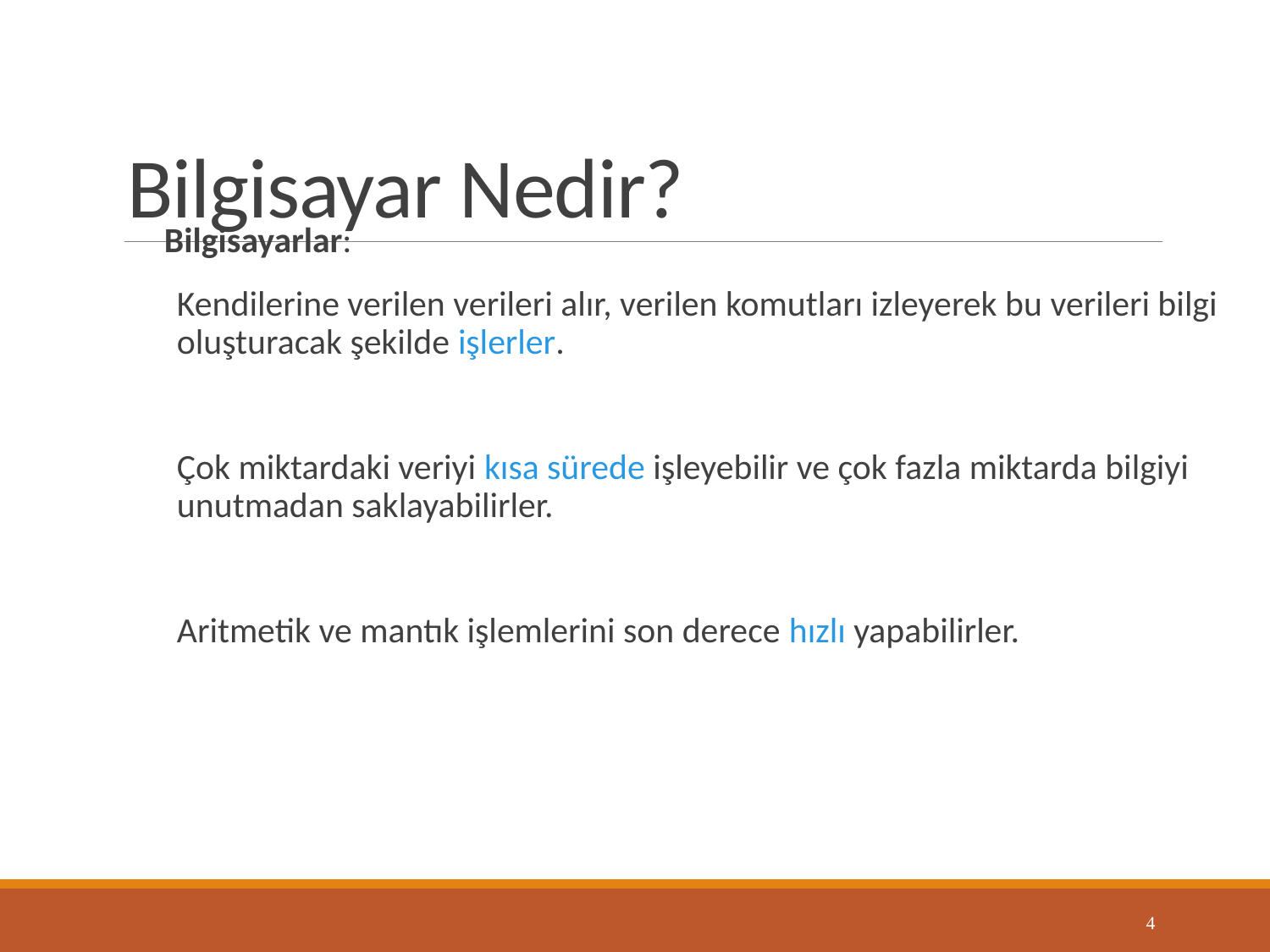

# Bilgisayar Nedir?
Bilgisayarlar:
Kendilerine verilen verileri alır, verilen komutları izleyerek bu verileri bilgi oluşturacak şekilde işlerler.

Çok miktardaki veriyi kısa sürede işleyebilir ve çok fazla miktarda bilgiyi unutmadan saklayabilirler.

Aritmetik ve mantık işlemlerini son derece hızlı yapabilirler.

4